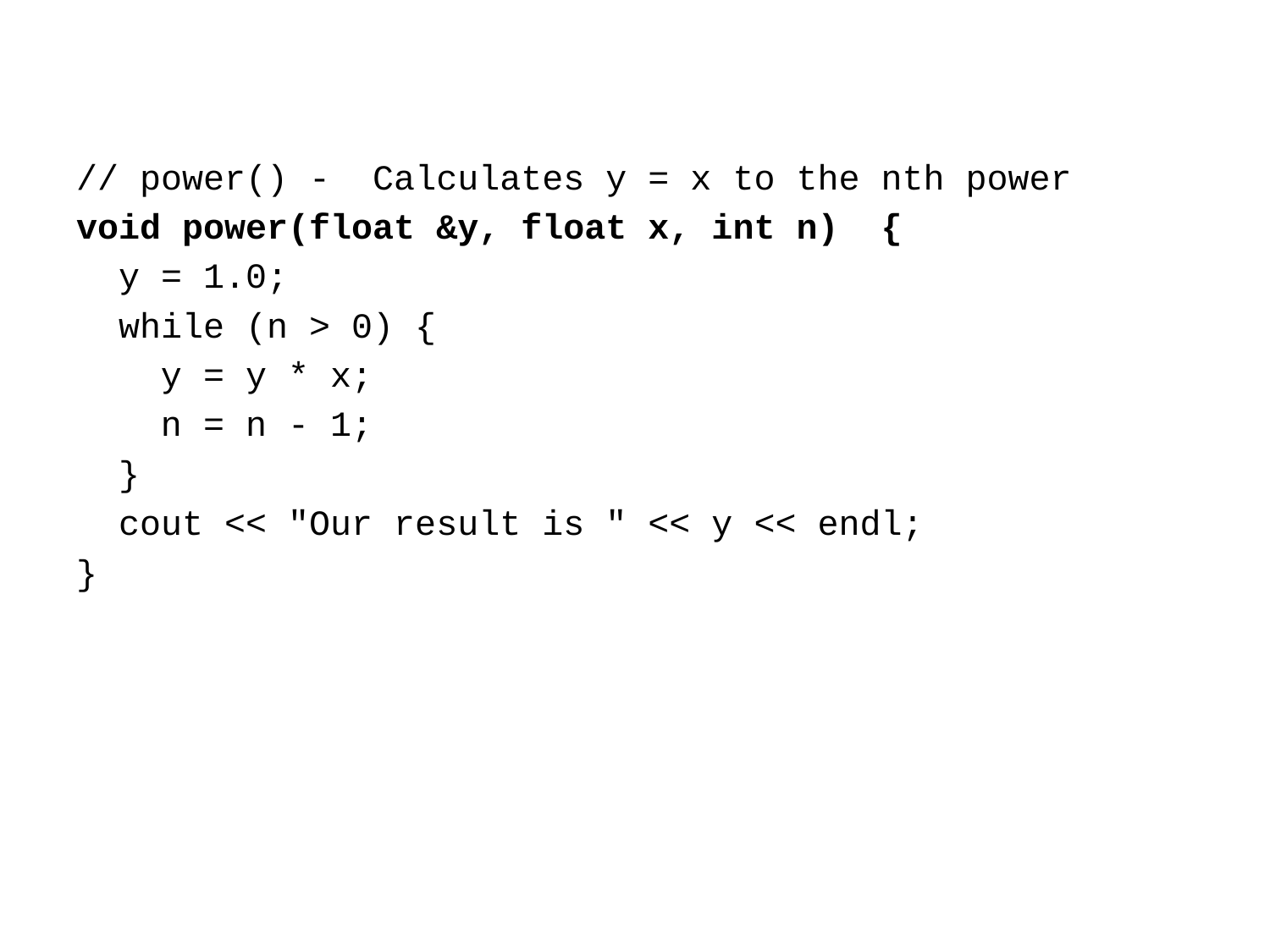

// power() -  Calculates y = x to the nth power
void power(float &y, float x, int n)  {
  y = 1.0;
  while (n > 0) {
    y = y * x;
    n = n - 1;
  }
  cout << "Our result is " << y << endl;
}